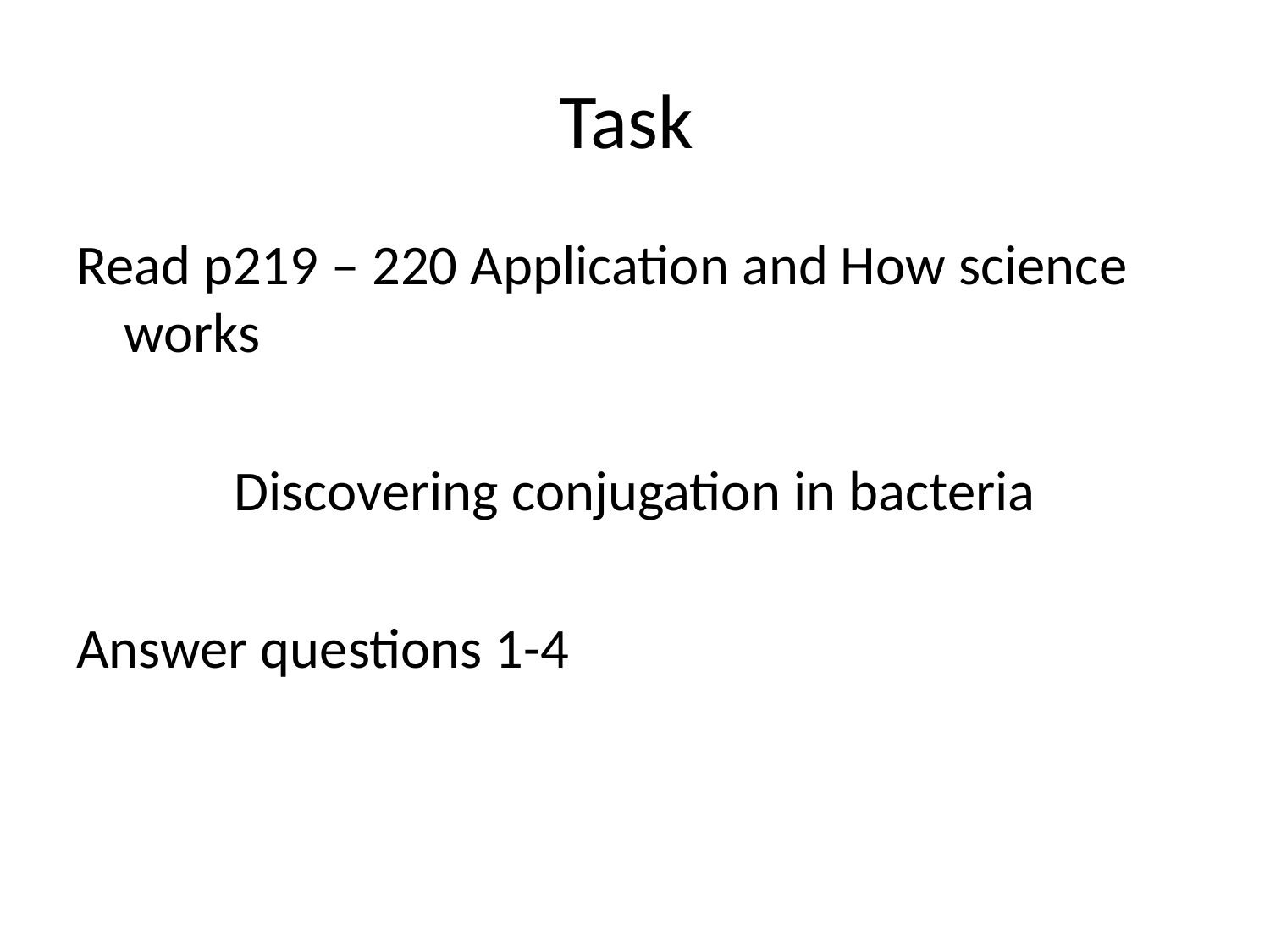

# Task
Read p219 – 220 Application and How science works

Discovering conjugation in bacteria

Answer questions 1-4